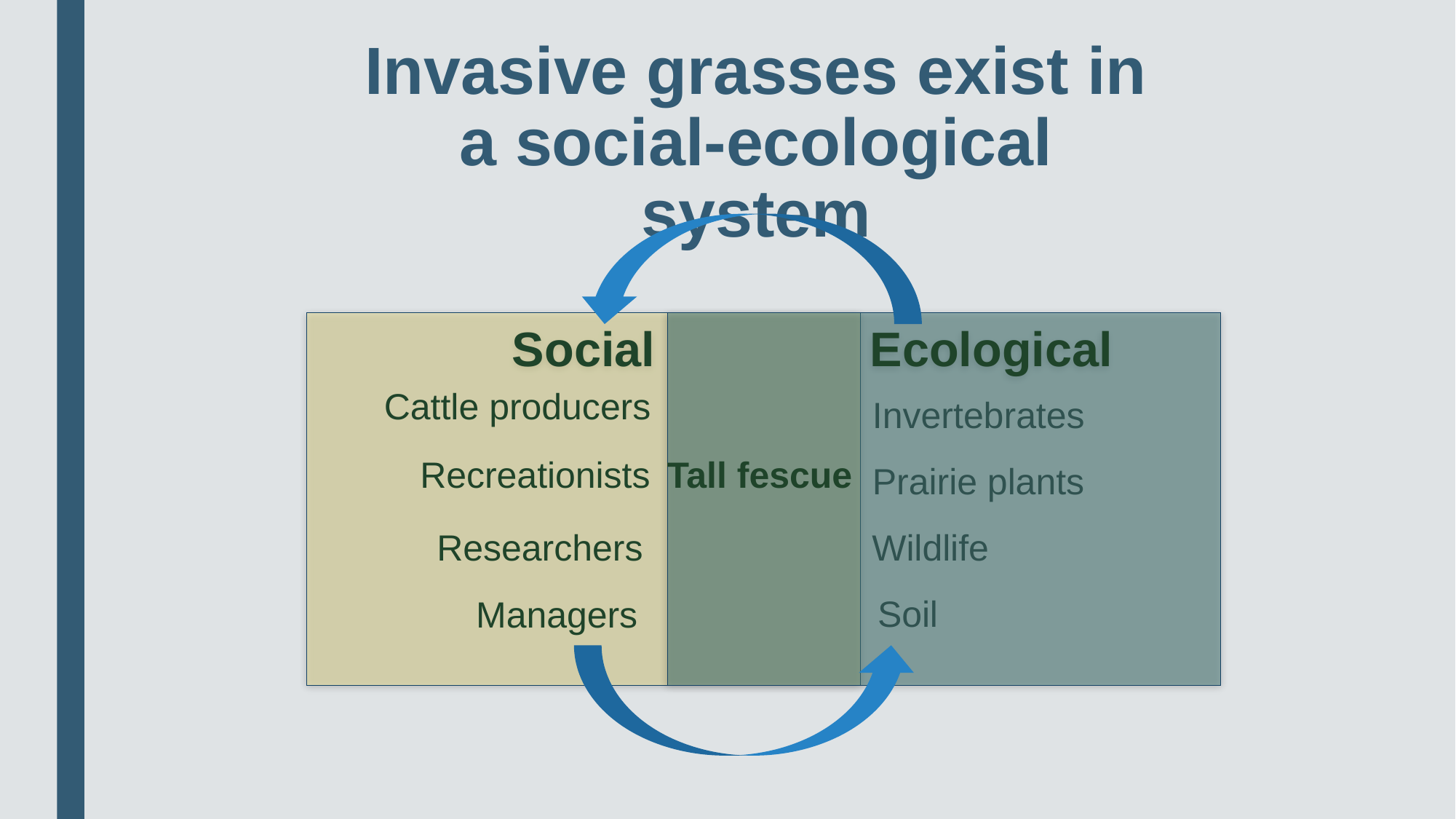

# Invasive grasses exist in a social-ecological system

Social
       Ecological
Cattle producers
Invertebrates
Recreationists
Tall fescue
Prairie plants
Wildlife
Researchers
Soil
Managers